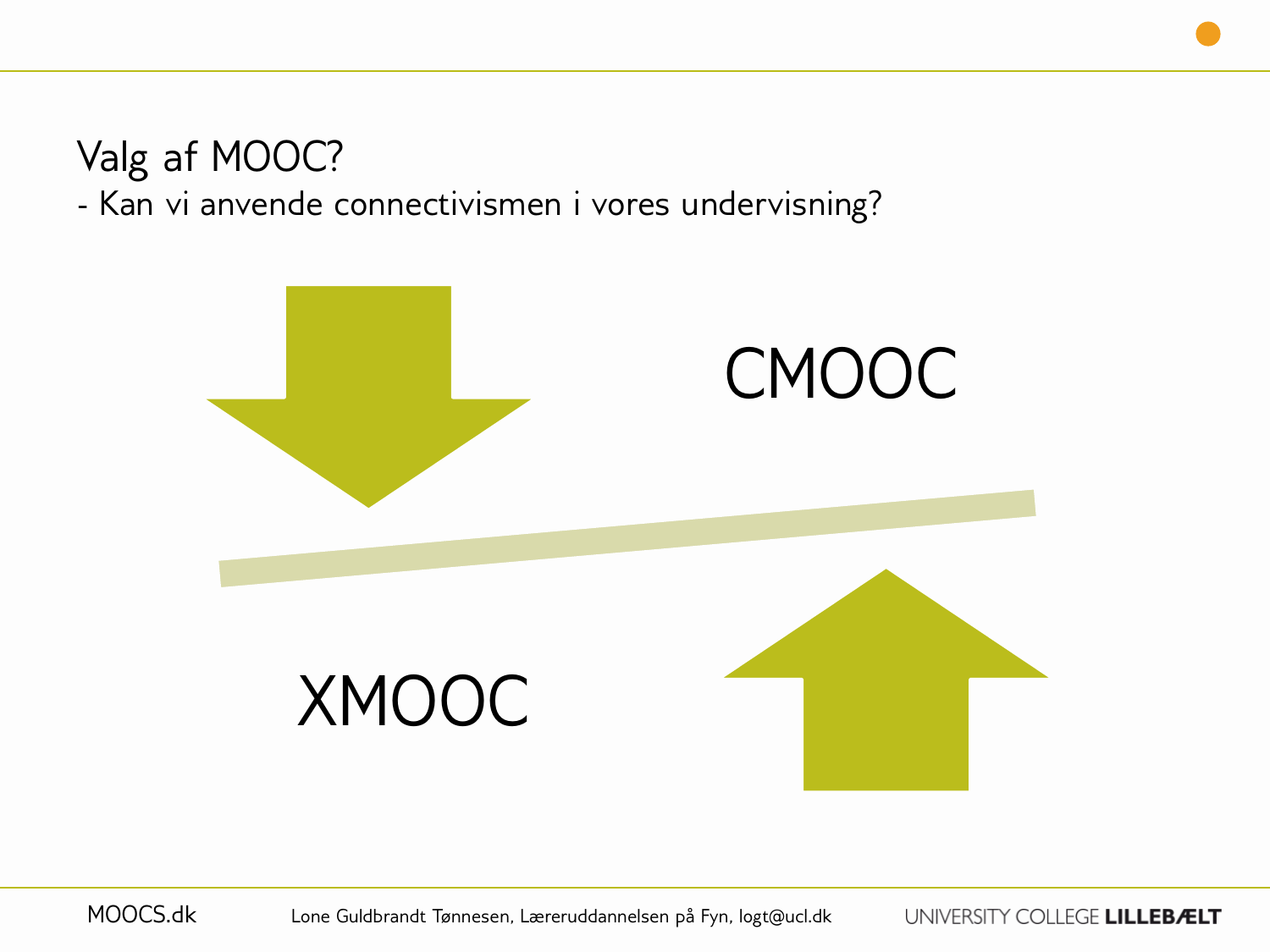

# Valg af MOOC? - Kan vi anvende connectivismen i vores undervisning?
CMOOC
XMOOC